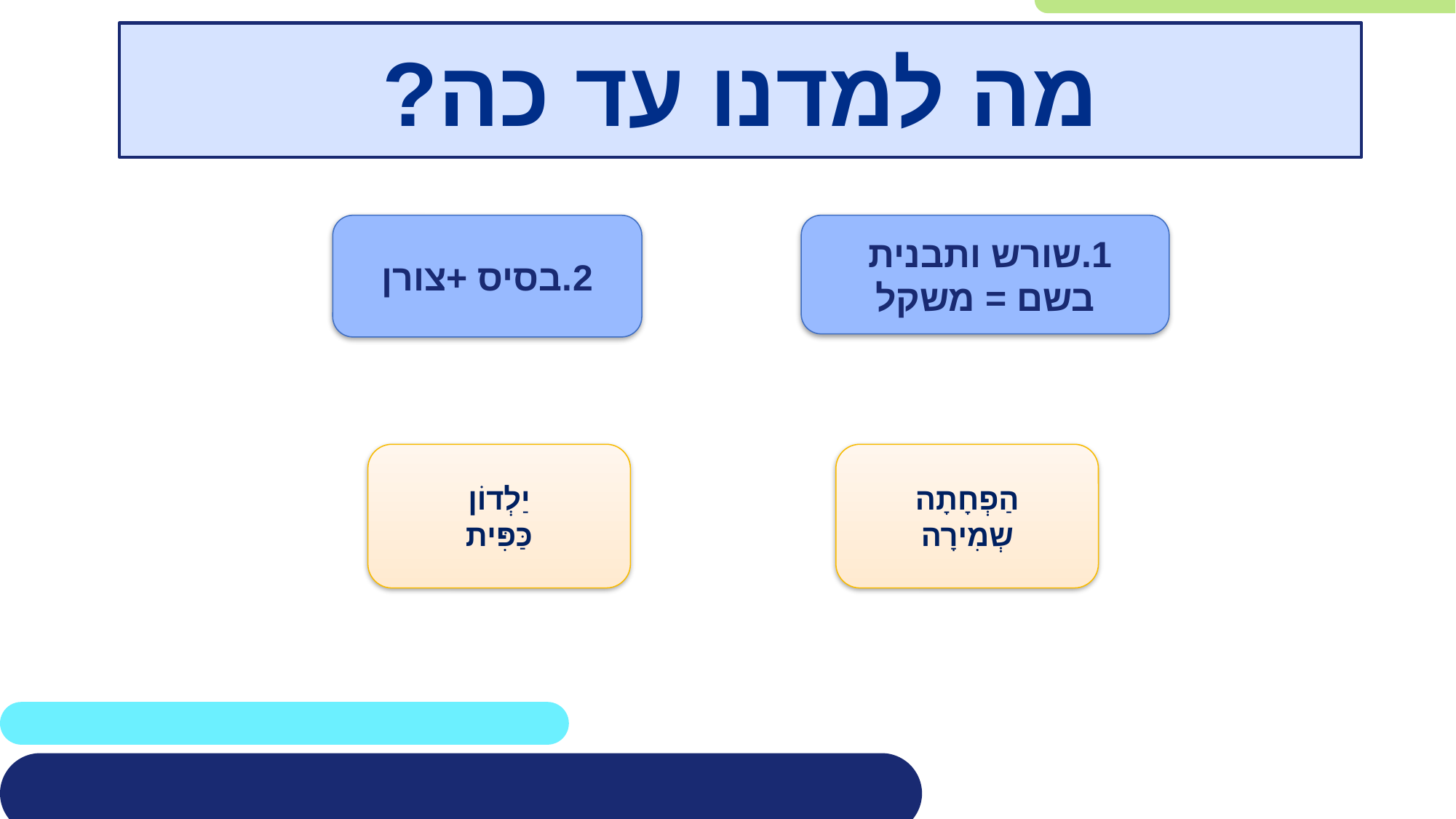

מה למדנו עד כה?
2.בסיס +צורן
1.שורש ותבנית
בשם = משקל
יַלְדוֹן
כַּפִּית
הַפְחָתָה
שְמִירָה